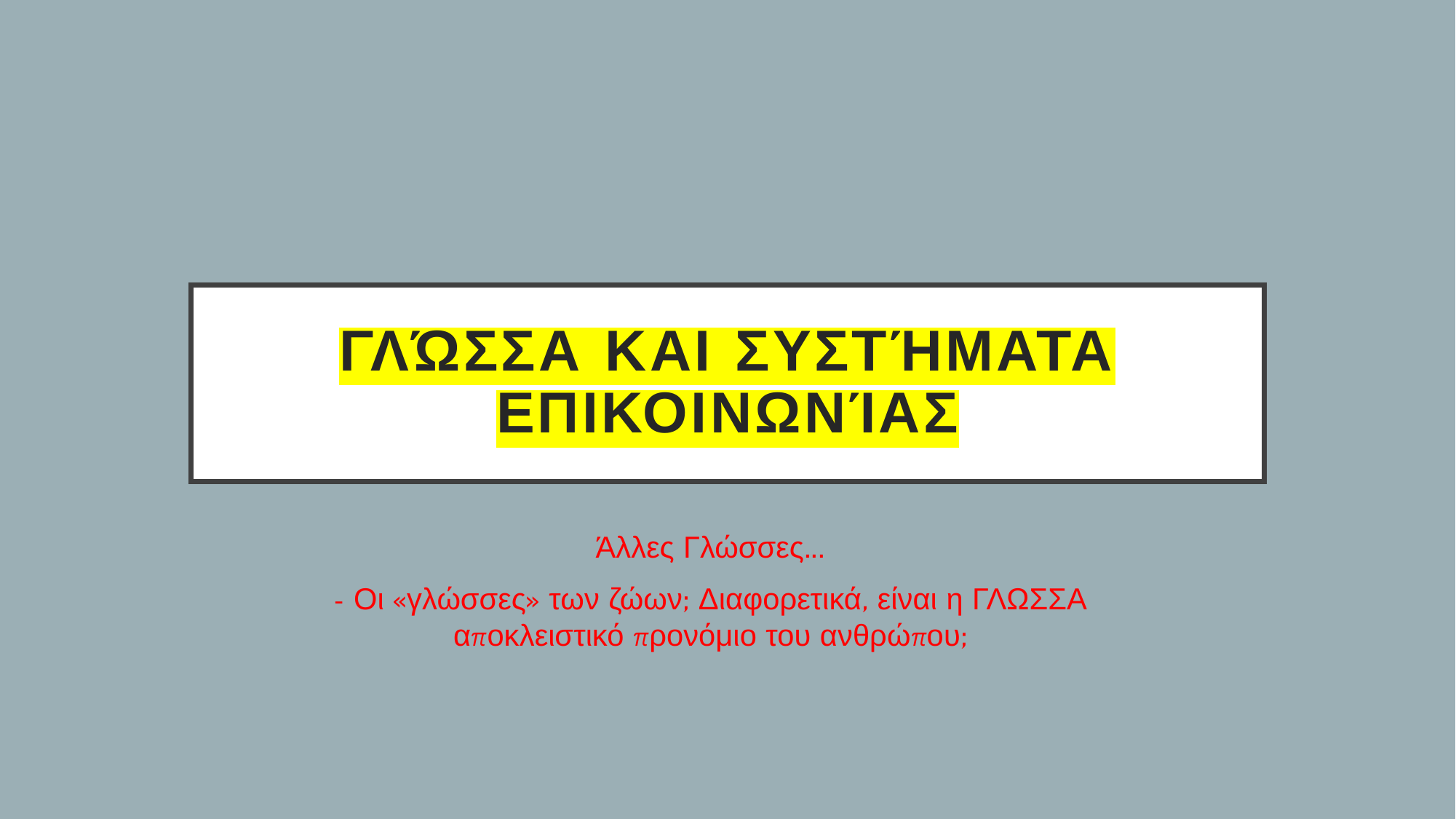

# Γλώσσα και συστήματα επικοινωνίας
Άλλες Γλώσσες...
- Οι «γλώσσες» των ζώων; Διαφορετικά, είναι η ΓΛΩΣΣΑ αποκλειστικό προνόμιο του ανθρώπου;